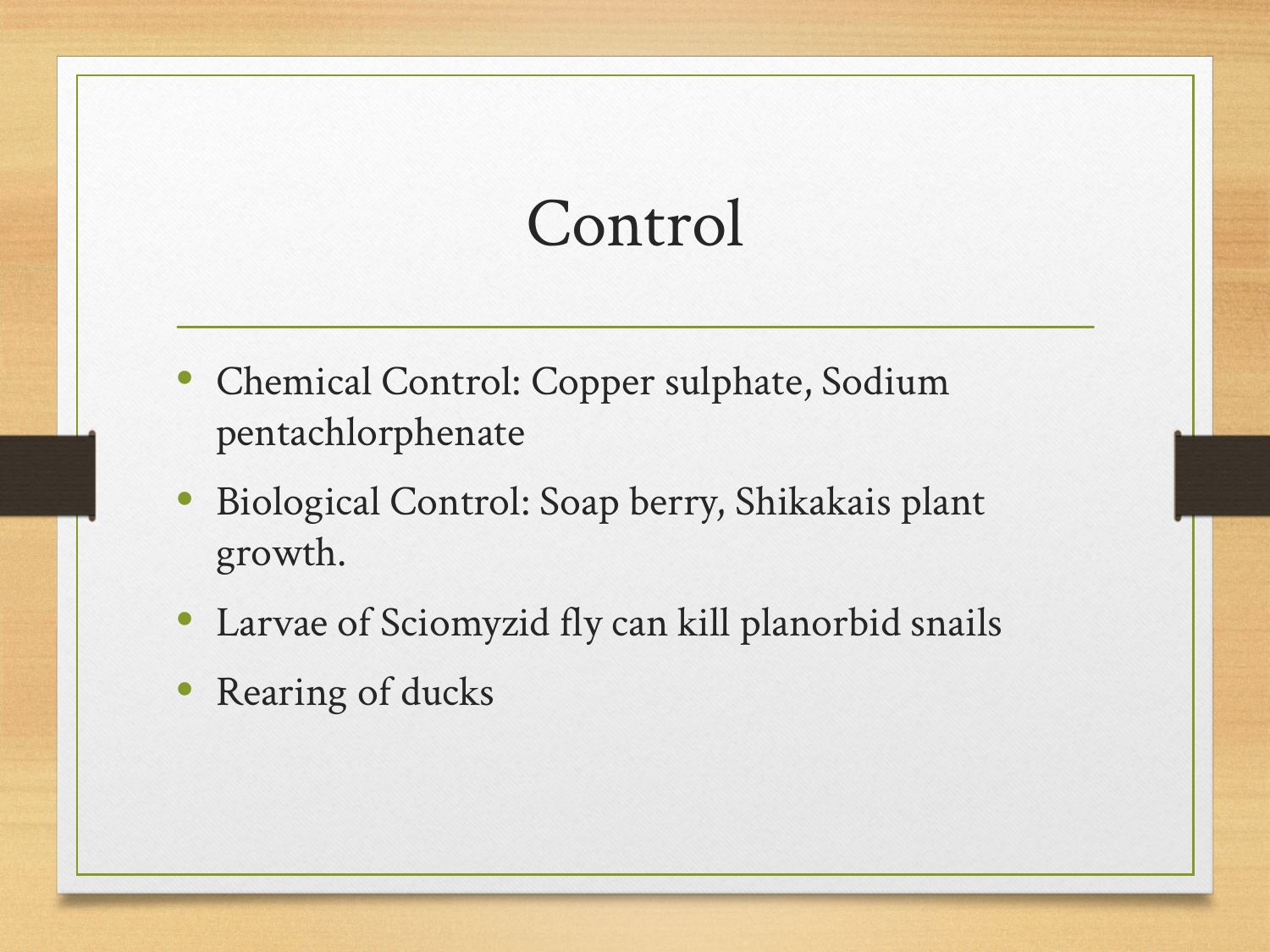

# Control
Chemical Control: Copper sulphate, Sodium pentachlorphenate
Biological Control: Soap berry, Shikakais plant growth.
Larvae of Sciomyzid fly can kill planorbid snails
Rearing of ducks